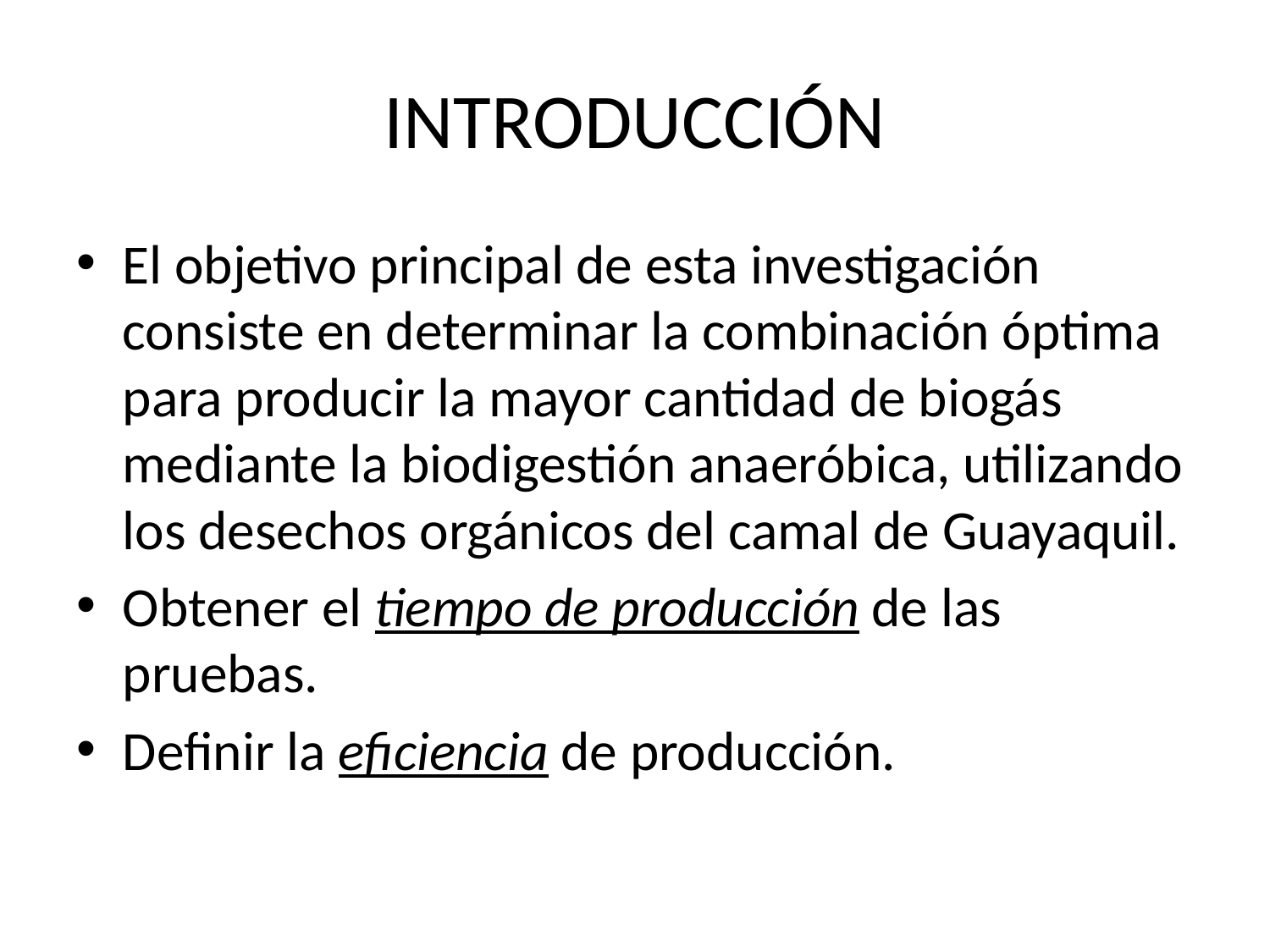

# INTRODUCCIÓN
El objetivo principal de esta investigación consiste en determinar la combinación óptima para producir la mayor cantidad de biogás mediante la biodigestión anaeróbica, utilizando los desechos orgánicos del camal de Guayaquil.
Obtener el tiempo de producción de las pruebas.
Definir la eficiencia de producción.